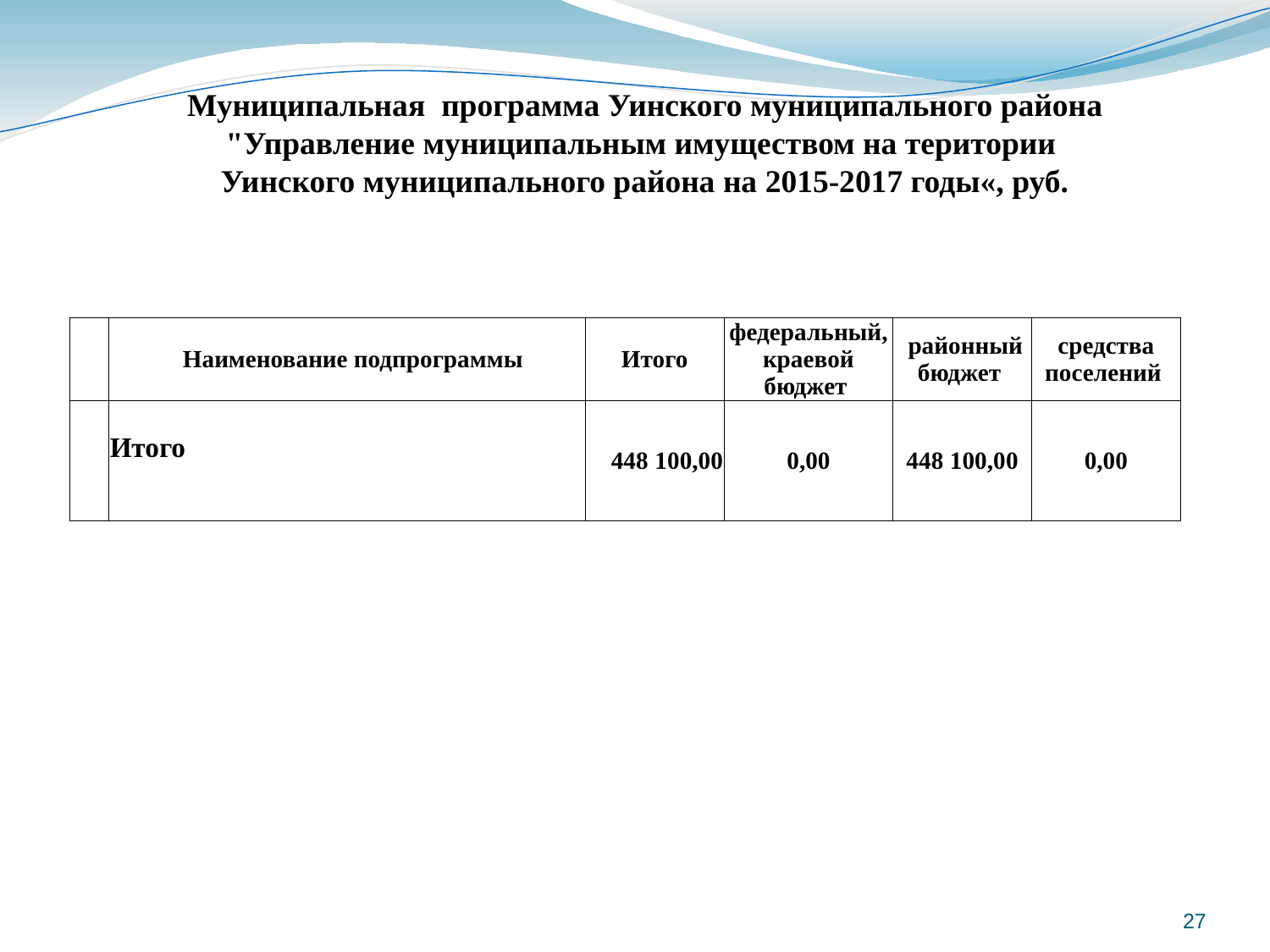

Муниципальная  программа Уинского муниципального района "Управление муниципальным имуществом на територии  Уинского муниципального района на 2015-2017 годы«, руб.
|  | Наименование подпрограммы | Итого | федеральный, краевой бюджет | районный бюджет | средства поселений |
| --- | --- | --- | --- | --- | --- |
|  | Итого | 448 100,00 | 0,00 | 448 100,00 | 0,00 |
27